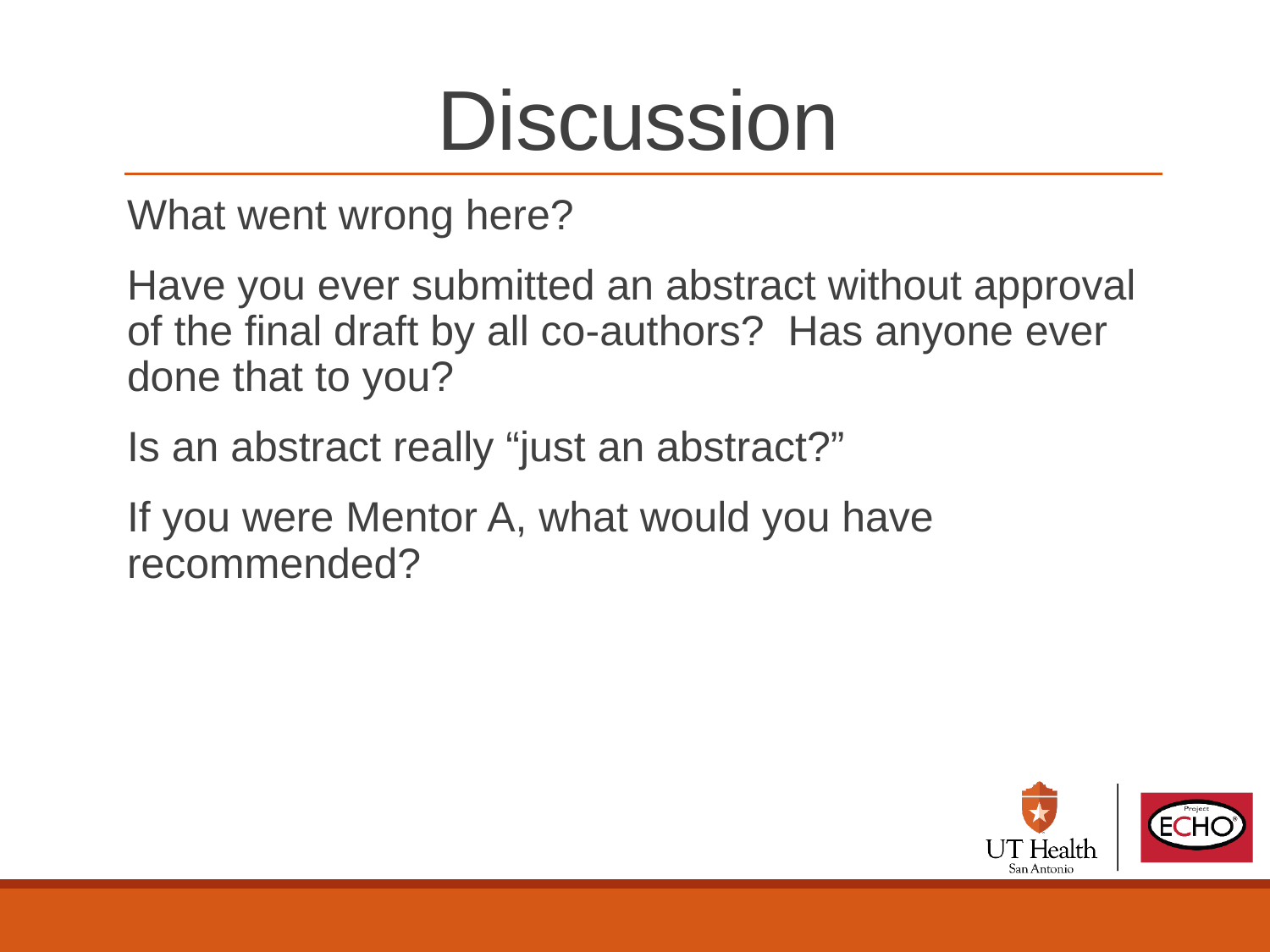

# Discussion
What went wrong here?
Have you ever submitted an abstract without approval of the final draft by all co-authors?  Has anyone ever done that to you?
Is an abstract really “just an abstract?”
If you were Mentor A, what would you have recommended?